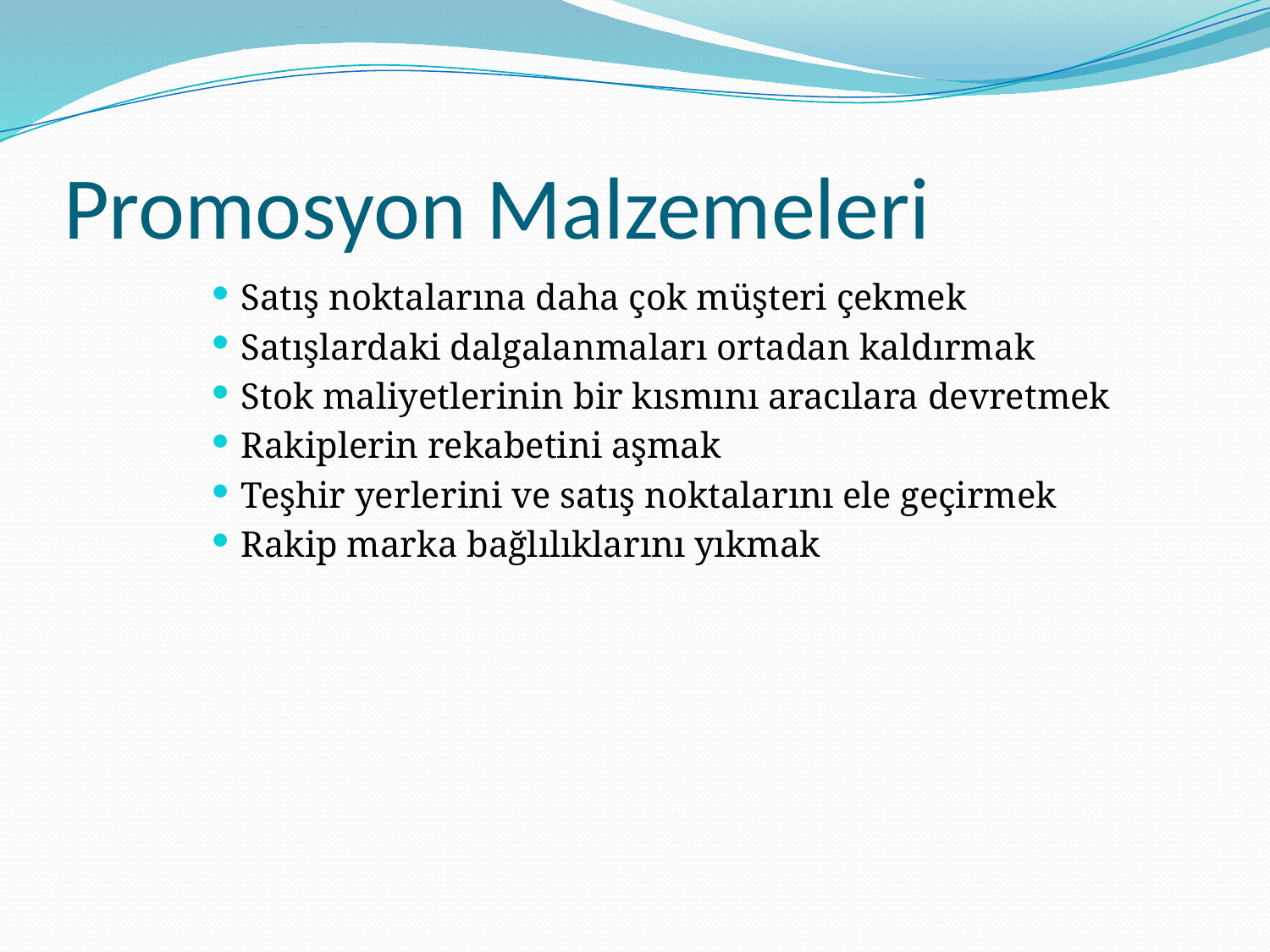

# Promosyon Malzemeleri
Satış noktalarına daha çok müşteri çekmek
Satışlardaki dalgalanmaları ortadan kaldırmak
Stok maliyetlerinin bir kısmını aracılara devretmek
Rakiplerin rekabetini aşmak
Teşhir yerlerini ve satış noktalarını ele geçirmek
Rakip marka bağlılıklarını yıkmak